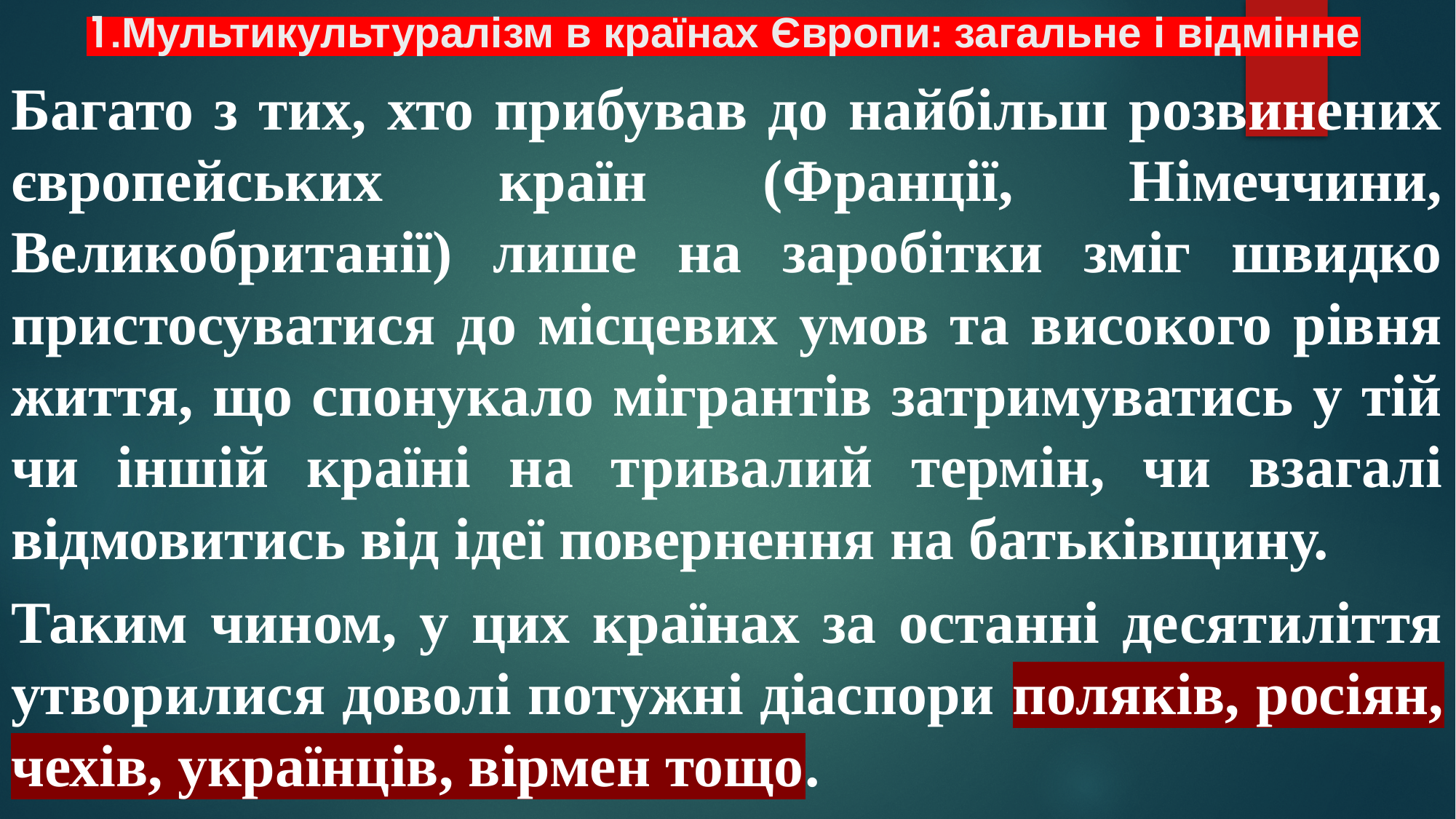

# 1.Мультикультуралізм в країнах Європи: загальне і відмінне
Багато з тих, хто прибував до найбільш розвинених європейських країн (Франції, Німеччини, Великобританії) лише на заробітки зміг швидко пристосуватися до місцевих умов та високого рівня життя, що спонукало мігрантів затримуватись у тій чи іншій країні на тривалий термін, чи взагалі відмовитись від ідеї повернення на батьківщину.
Таким чином, у цих країнах за останні десятиліття утворилися доволі потужні діаспори поляків, росіян, чехів, українців, вірмен тощо.